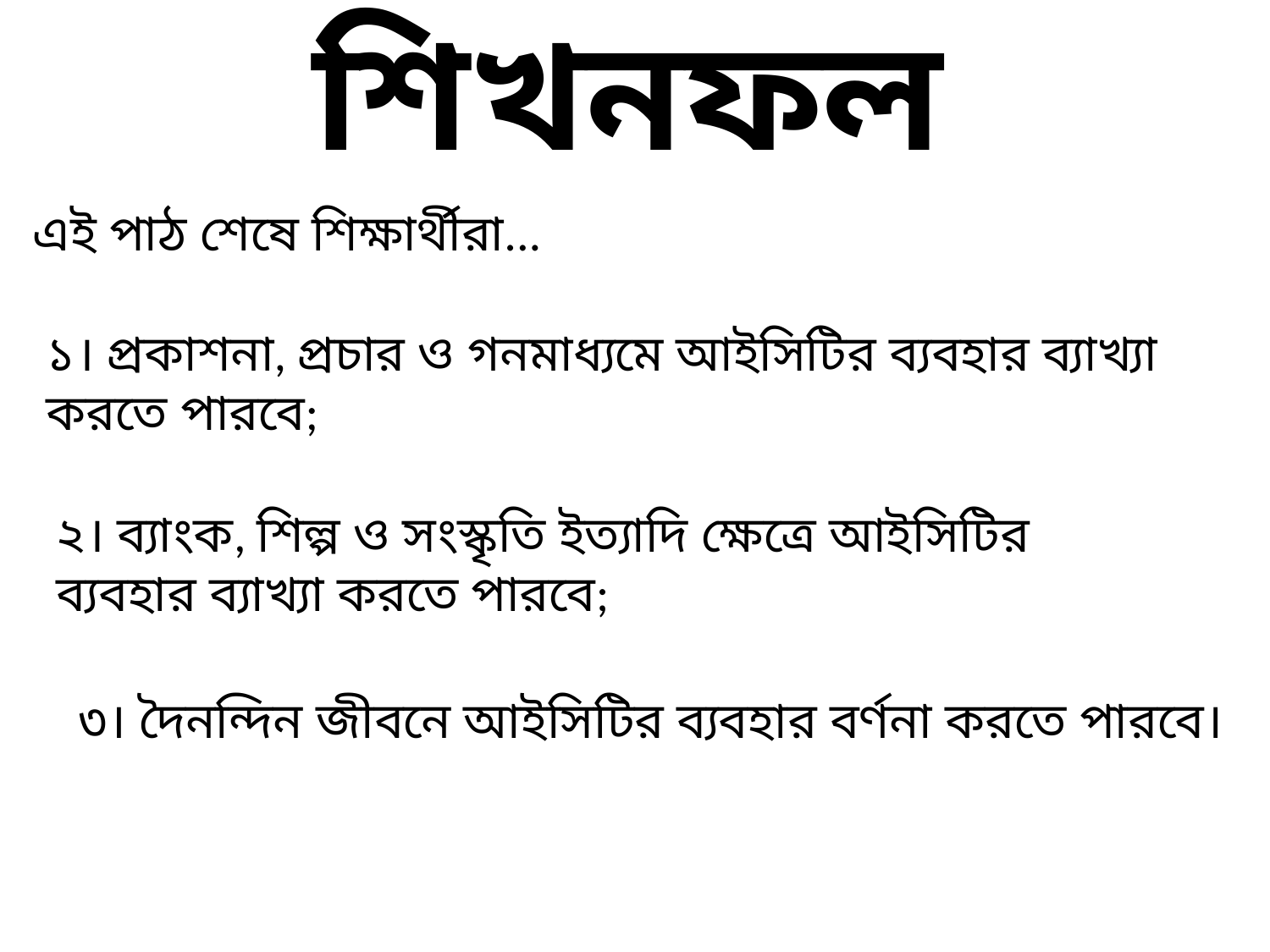

# শিখনফল
এই পাঠ শেষে শিক্ষার্থীরা...
১। প্রকাশনা, প্রচার ও গনমাধ্যমে আইসিটির ব্যবহার ব্যাখ্যা করতে পারবে;
২। ব্যাংক, শিল্প ও সংস্কৃতি ইত্যাদি ক্ষেত্রে আইসিটির ব্যবহার ব্যাখ্যা করতে পারবে;
৩। দৈনন্দিন জীবনে আইসিটির ব্যবহার বর্ণনা করতে পারবে।